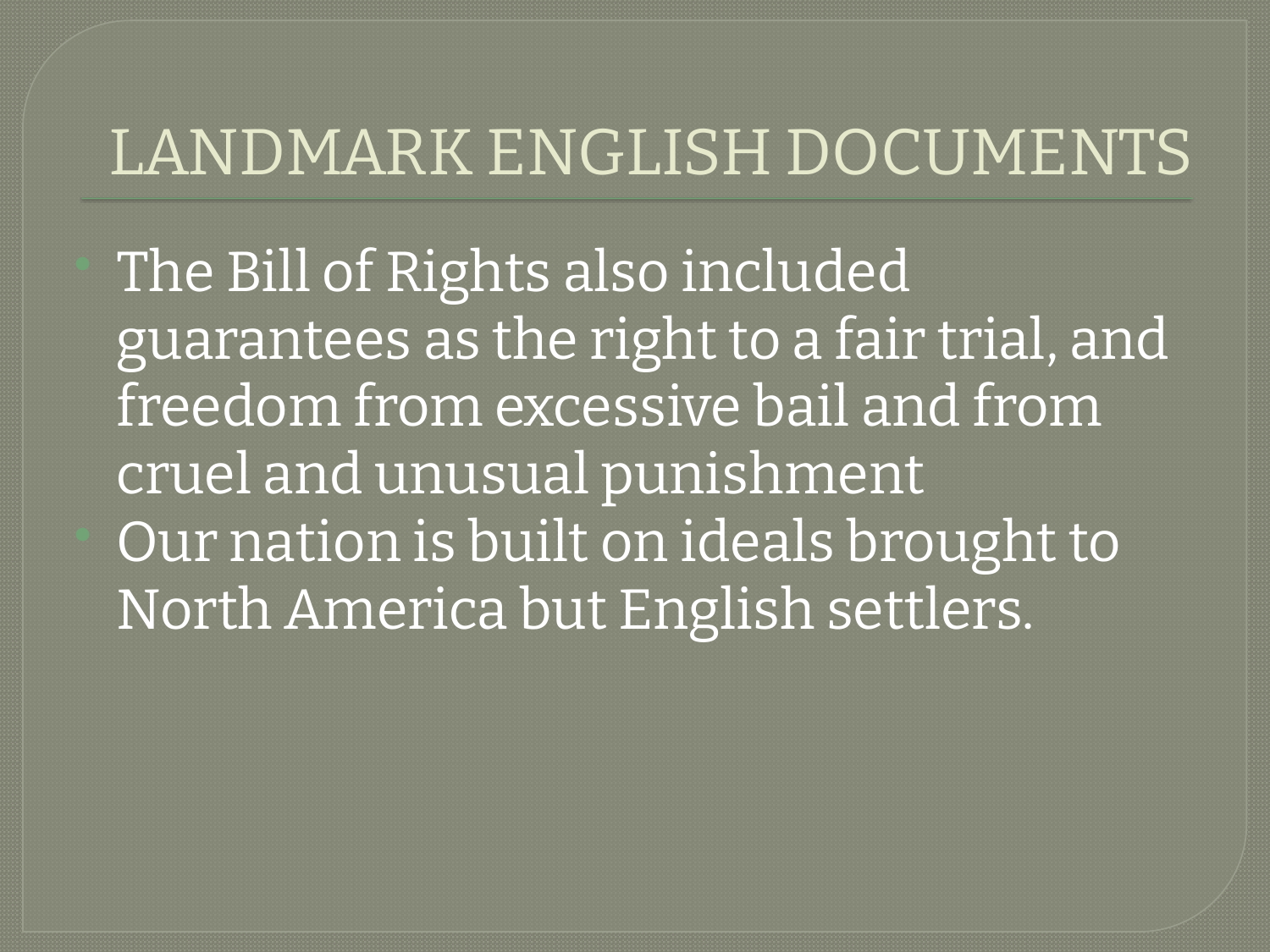

# LANDMARK ENGLISH DOCUMENTS
The Bill of Rights also included guarantees as the right to a fair trial, and freedom from excessive bail and from cruel and unusual punishment
Our nation is built on ideals brought to North America but English settlers.